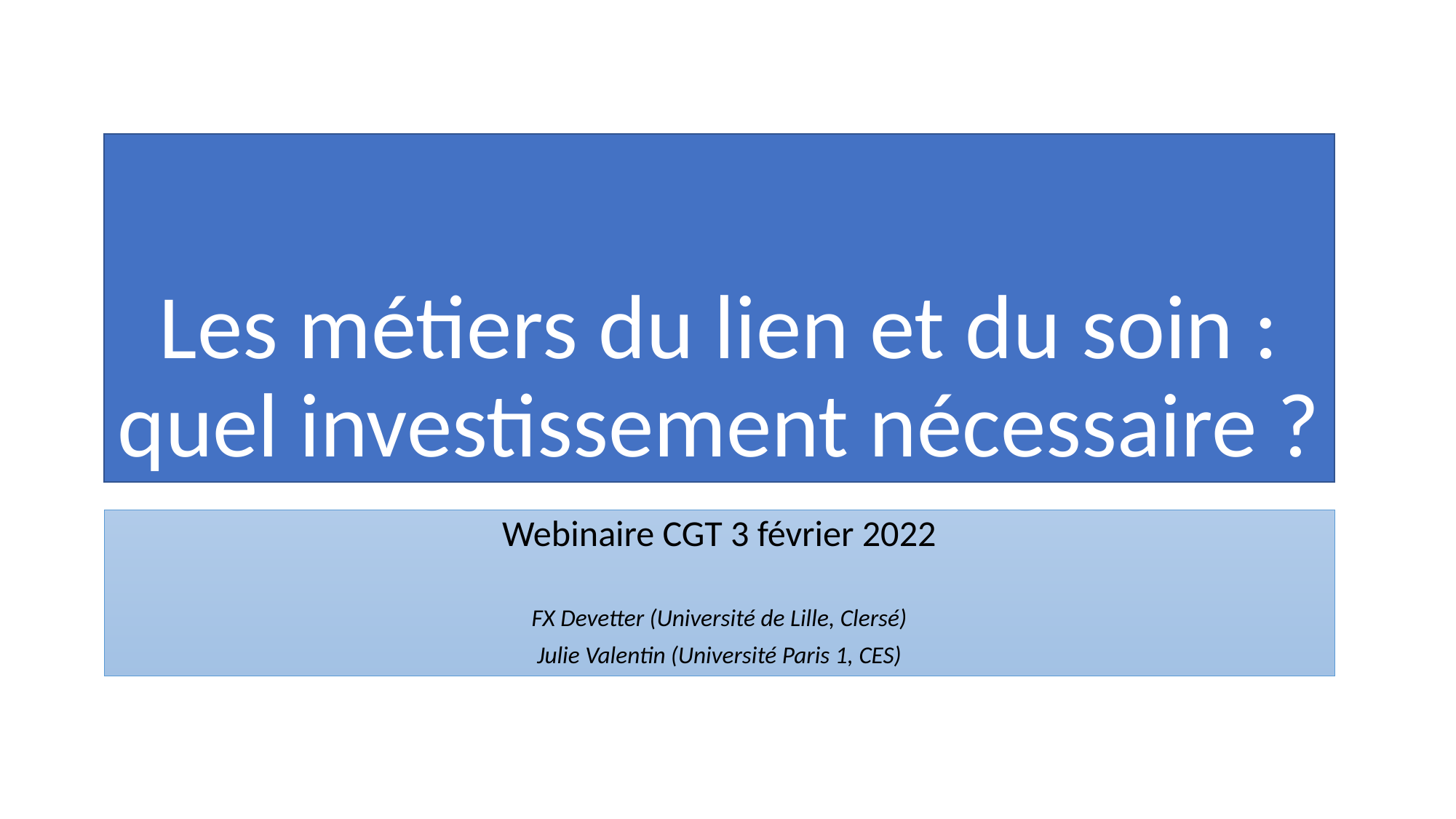

# Les métiers du lien et du soin : quel investissement nécessaire ?
Webinaire CGT 3 février 2022

FX Devetter (Université de Lille, Clersé)
Julie Valentin (Université Paris 1, CES)